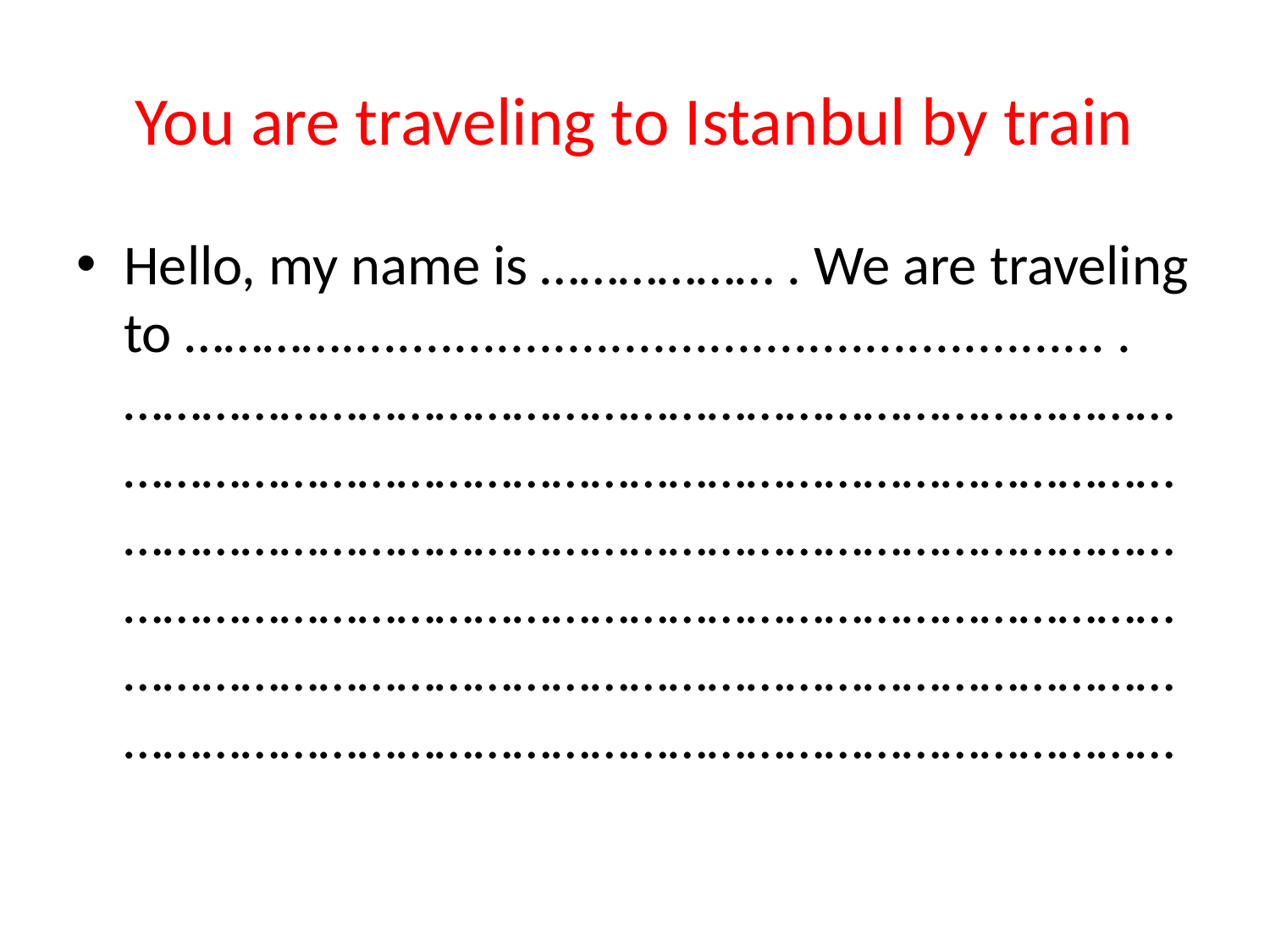

# You are traveling to Istanbul by train
Hello, my name is ……………… . We are traveling to …………...................................................... .  ………………………………………………………………………………………………………………………………………………………………………………………………………………………………………………………………………………………………………………………………………………………………………………………………………………………………………………